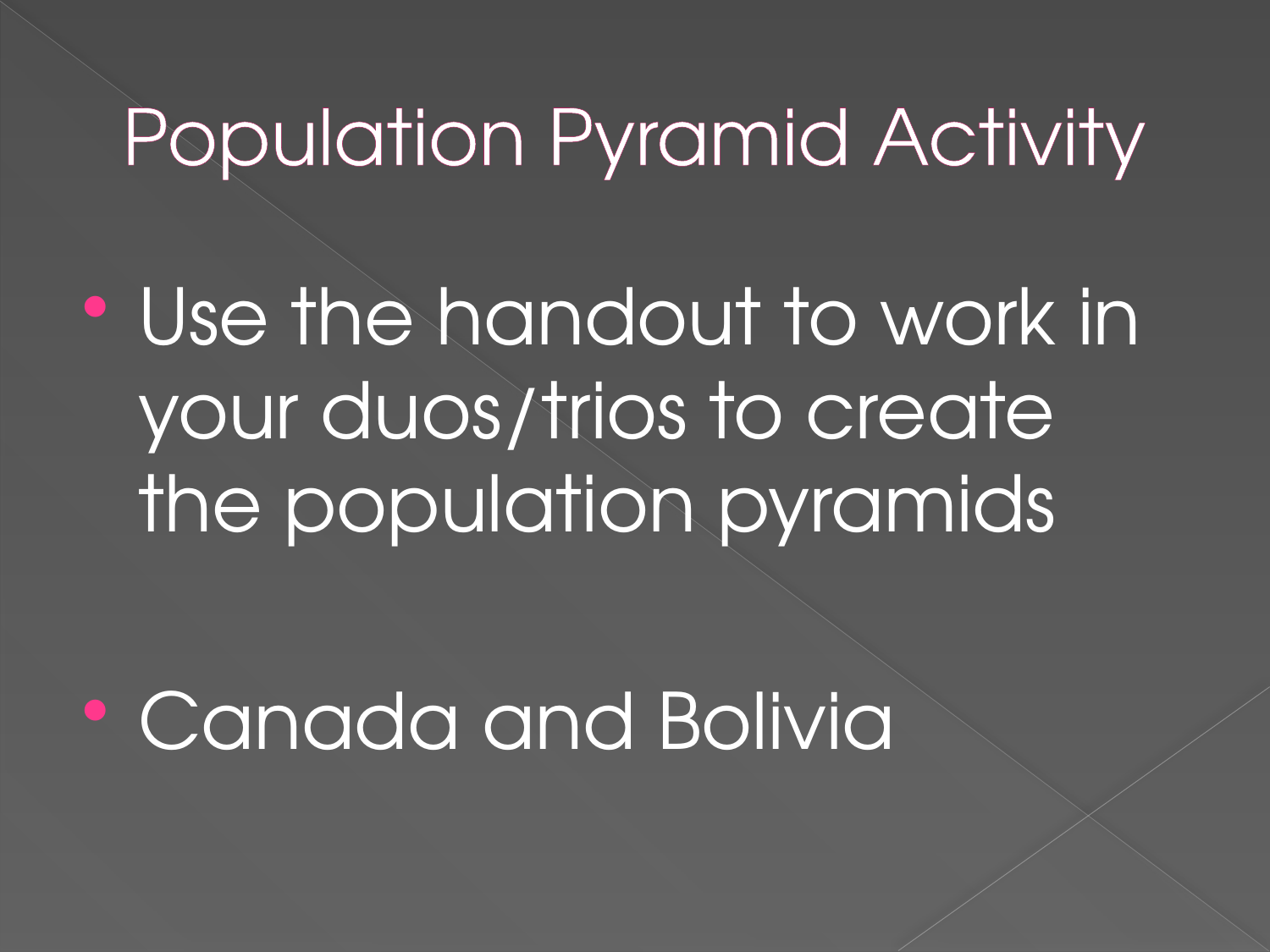

# Population Pyramid Activity
Use the handout to work in your duos/trios to create the population pyramids

Canada and Bolivia